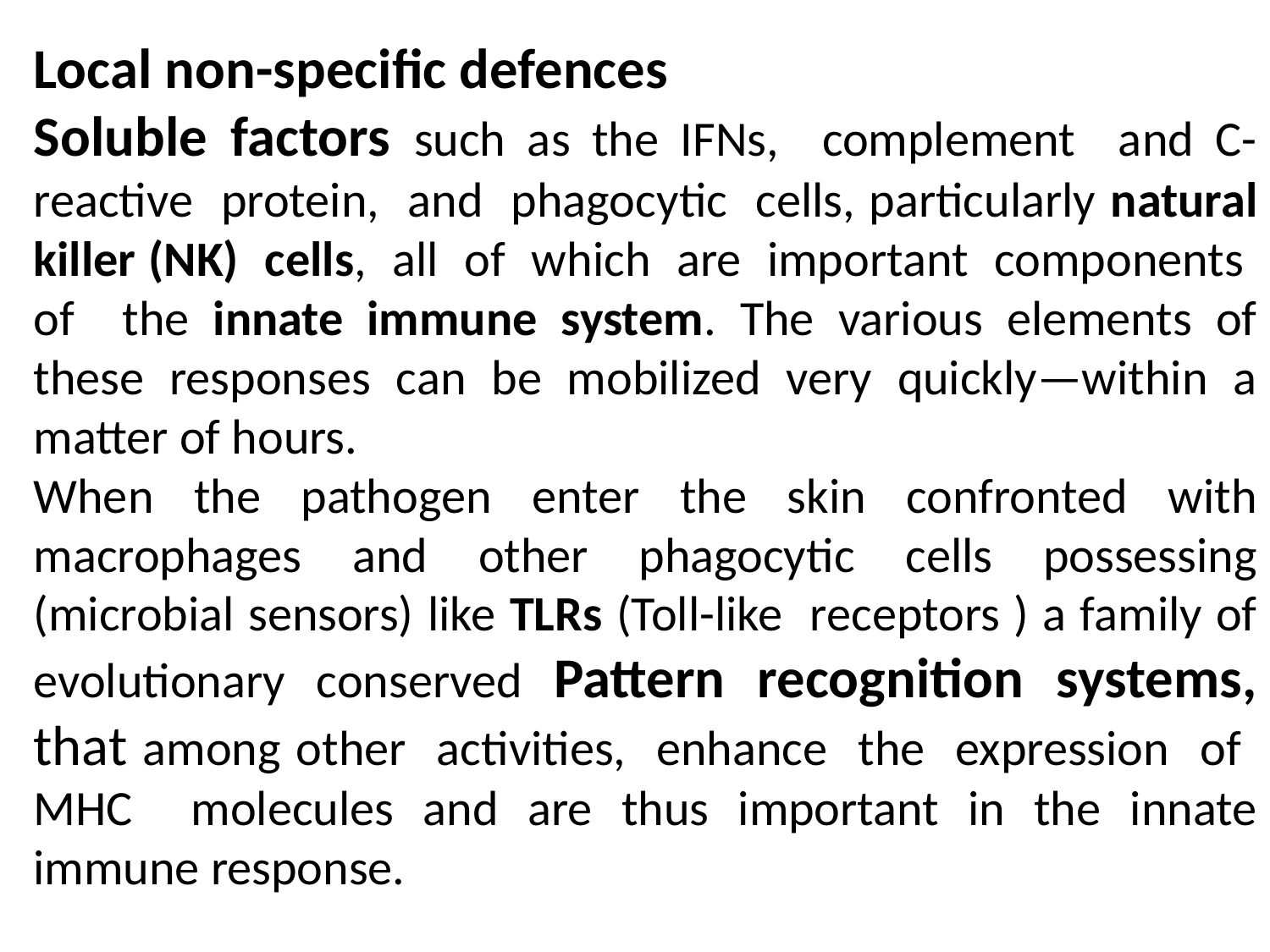

Local non-specific defences
Soluble factors such as the IFNs,  complement  and C-reactive  protein,  and  phagocytic  cells, particularly natural killer (NK)  cells,  all  of  which  are  important  components  of  the innate immune system. The various elements of these responses can be mobilized very quickly—within a matter of hours.
When the pathogen enter the skin confronted with macrophages and other phagocytic cells possessing (microbial sensors) like TLRs (Toll-like  receptors ) a family of evolutionary conserved Pattern recognition systems, that among other  activities,  enhance  the  expression  of  MHC  molecules and are thus important in the innate immune response.